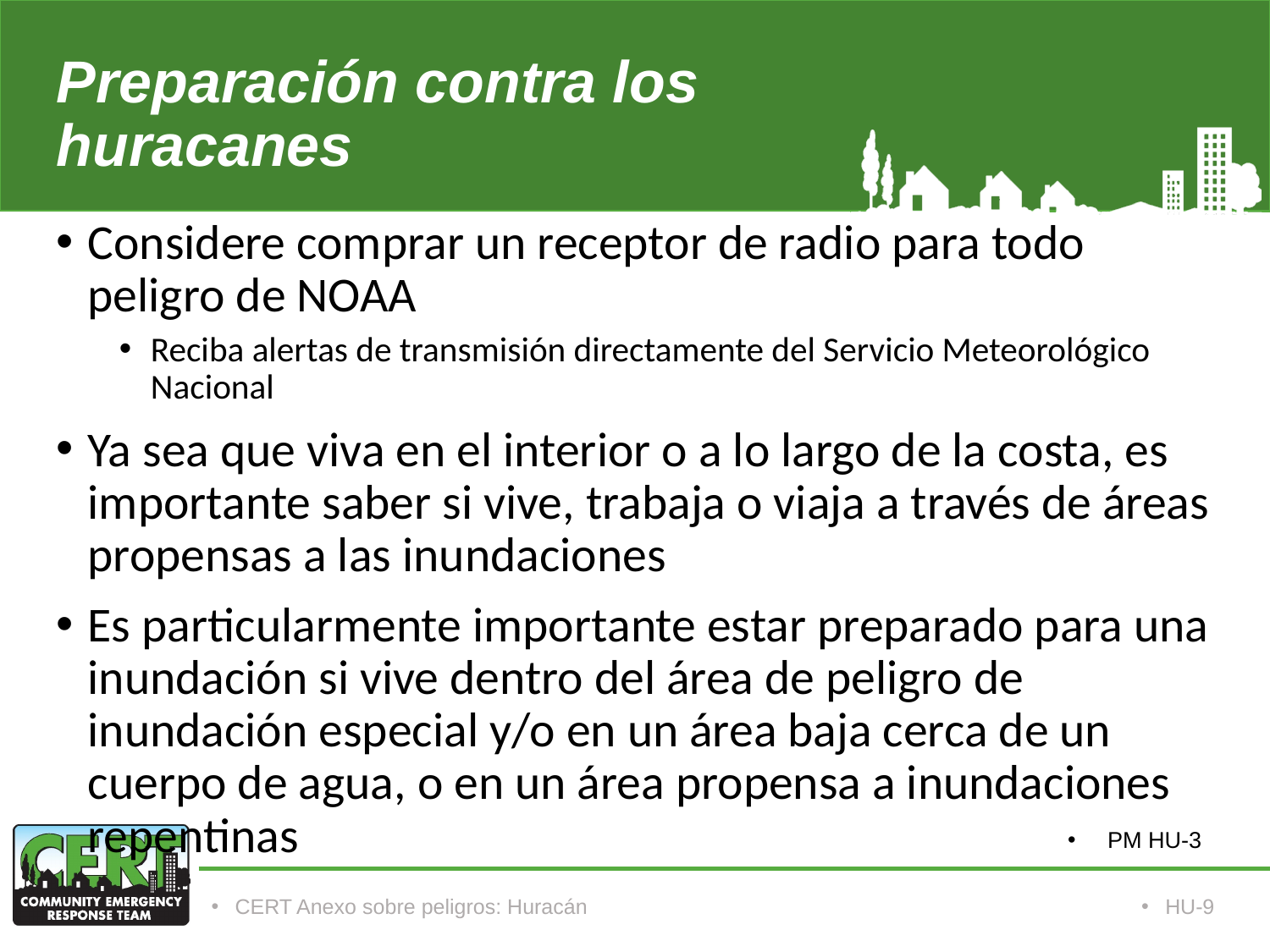

# Preparación contra los huracanes
Considere comprar un receptor de radio para todo peligro de NOAA
Reciba alertas de transmisión directamente del Servicio Meteorológico Nacional
Ya sea que viva en el interior o a lo largo de la costa, es importante saber si vive, trabaja o viaja a través de áreas propensas a las inundaciones
Es particularmente importante estar preparado para una inundación si vive dentro del área de peligro de inundación especial y/o en un área baja cerca de un cuerpo de agua, o en un área propensa a inundaciones repentinas
PM HU-3
CERT Anexo sobre peligros: Huracán
HU-9